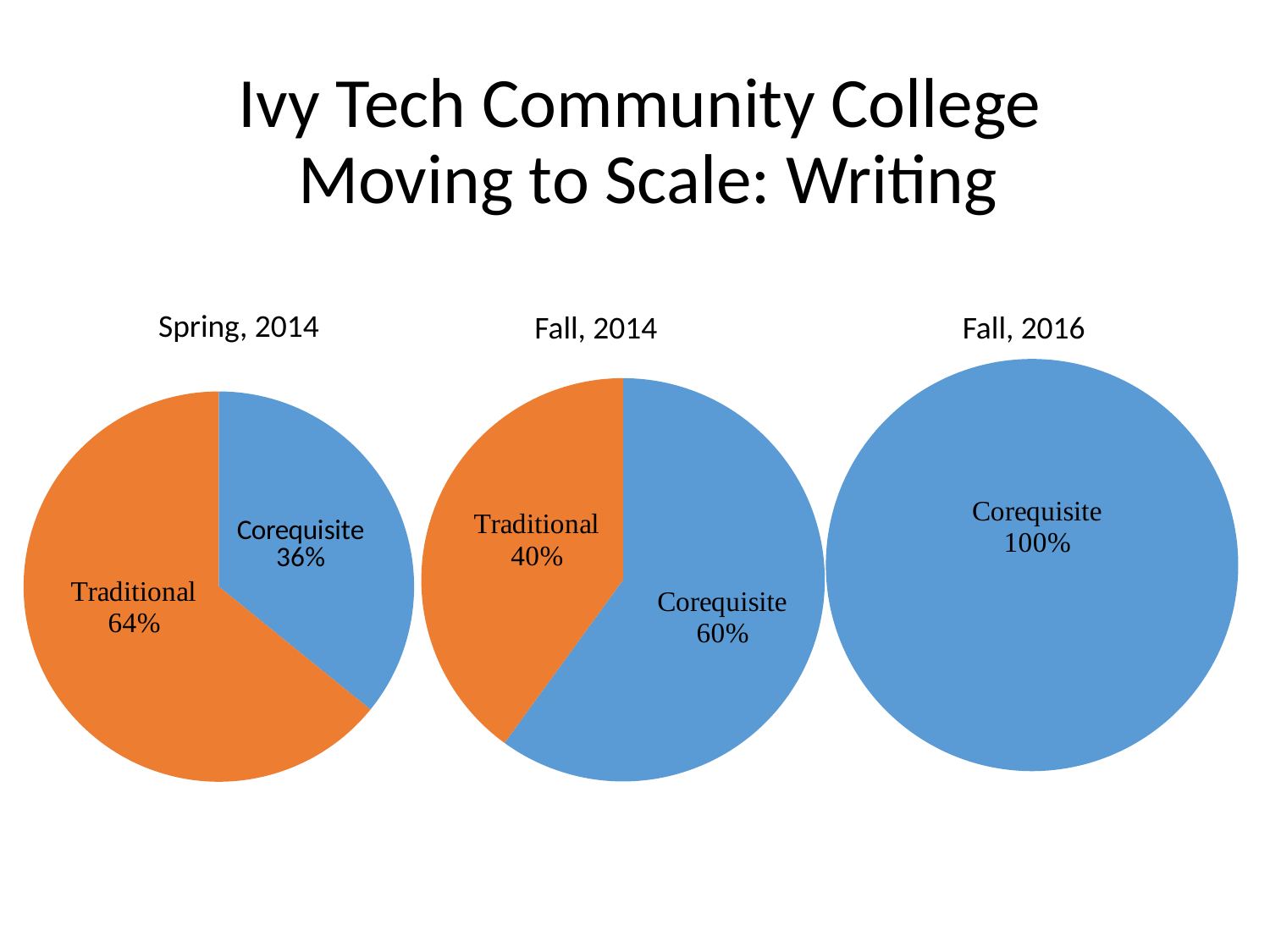

# Ivy Tech Community College Moving to Scale: Writing
Spring, 2014
Fall, 2014
Fall, 2016

### Chart

| Category |  |
|---|---|
| Corequisite | 1.0 |
| Traditional | 0.0 |

### Chart

| Category | Fall, 2014 |
|---|---|
| Corequisite | 0.6 |
| Traditional | 0.4 |

### Chart

| Category |  |
|---|---|
| Corequisite | 0.358503401360544 |
| Traditional | 0.641496598639456 |